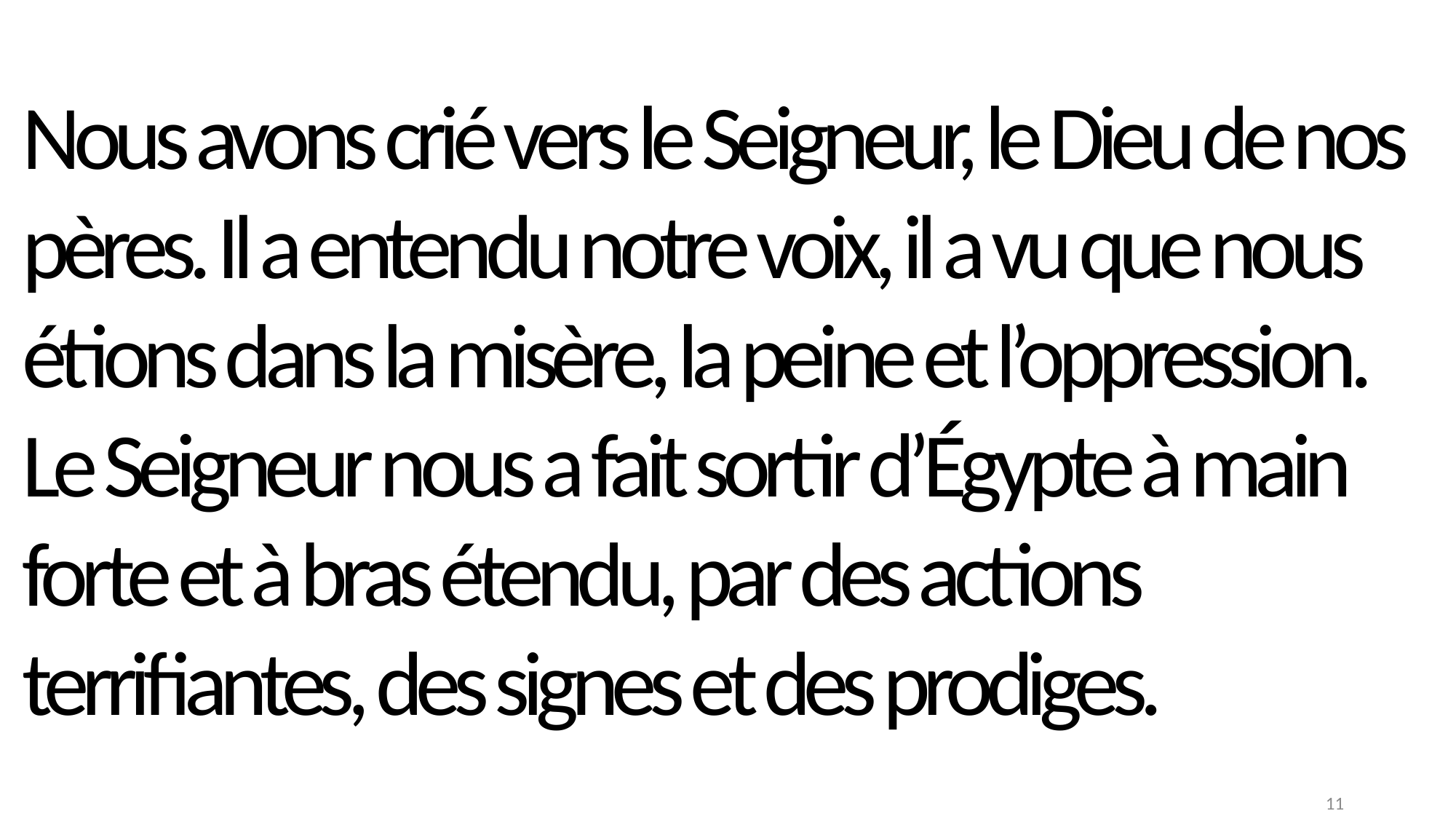

Nous avons crié vers le Seigneur, le Dieu de nos pères. Il a entendu notre voix, il a vu que nous étions dans la misère, la peine et l’oppression. Le Seigneur nous a fait sortir d’Égypte à main forte et à bras étendu, par des actions terrifiantes, des signes et des prodiges.

11